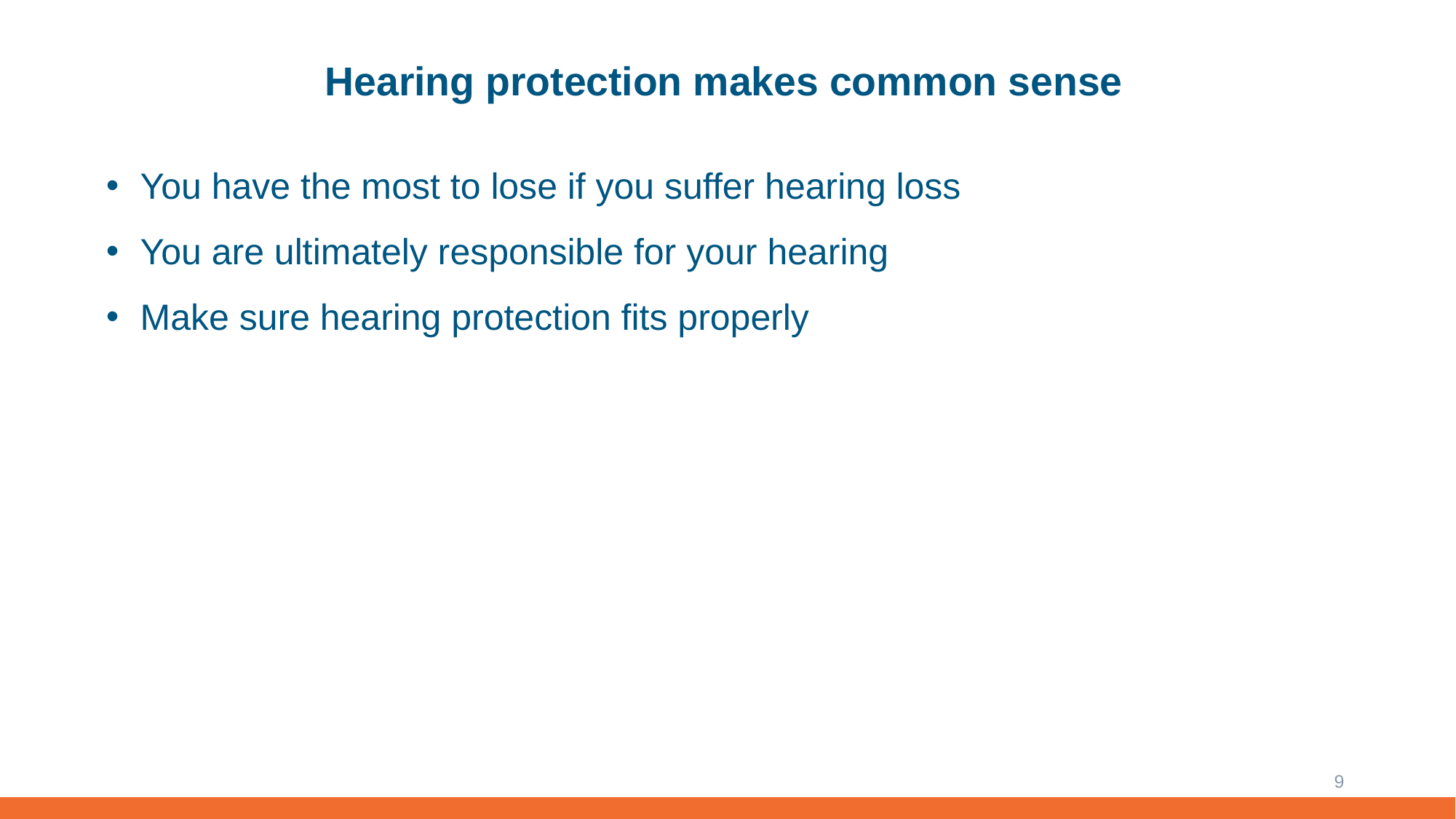

# Hearing protection makes common sense
You have the most to lose if you suffer hearing loss
You are ultimately responsible for your hearing
Make sure hearing protection fits properly
9